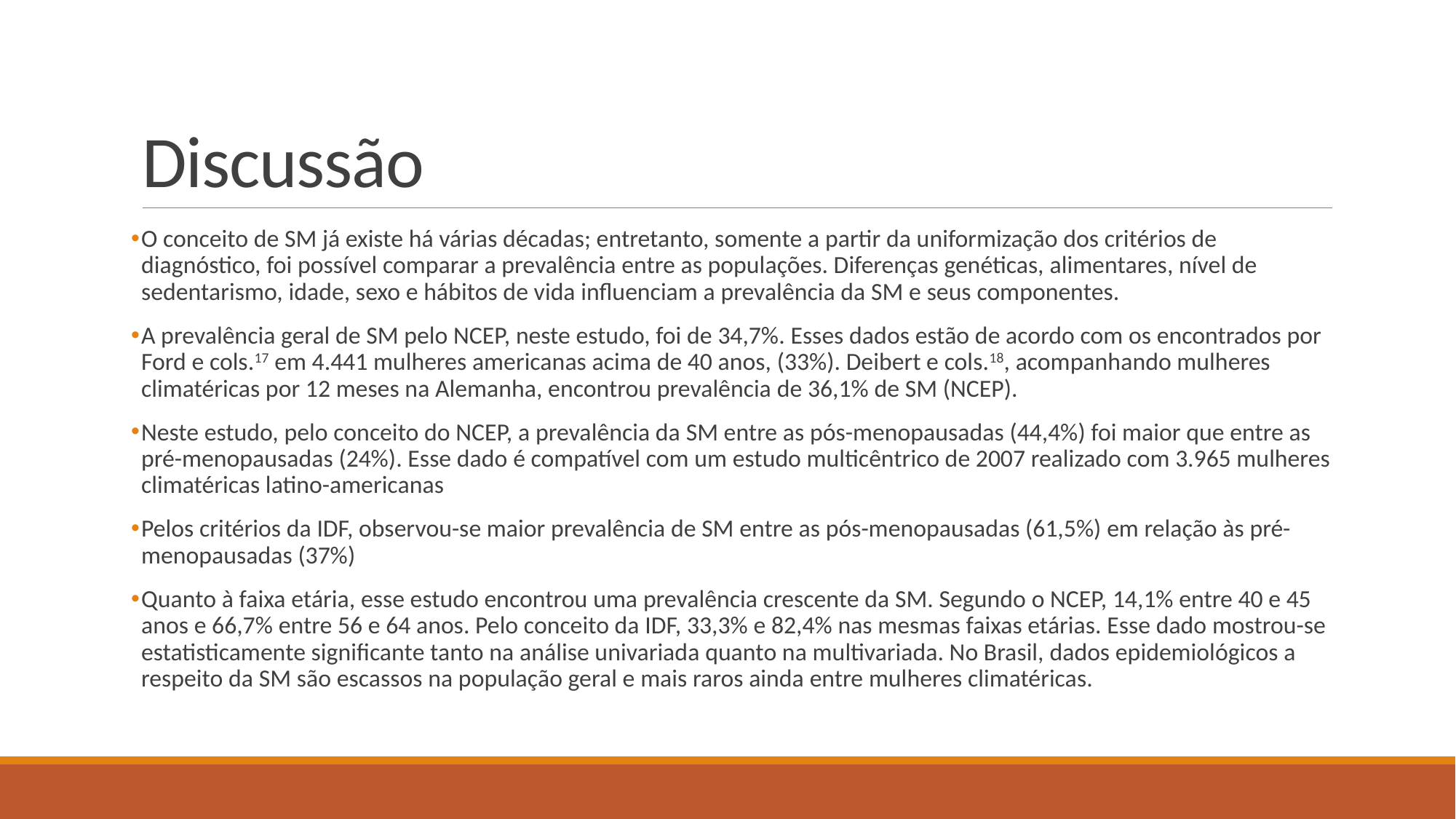

# Discussão
O conceito de SM já existe há várias décadas; entretanto, somente a partir da uniformização dos critérios de diagnóstico, foi possível comparar a prevalência entre as populações. Diferenças genéticas, alimentares, nível de sedentarismo, idade, sexo e hábitos de vida influenciam a prevalência da SM e seus componentes.
A prevalência geral de SM pelo NCEP, neste estudo, foi de 34,7%. Esses dados estão de acordo com os encontrados por Ford e cols.17 em 4.441 mulheres americanas acima de 40 anos, (33%). Deibert e cols.18, acompanhando mulheres climatéricas por 12 meses na Alemanha, encontrou prevalência de 36,1% de SM (NCEP).
Neste estudo, pelo conceito do NCEP, a prevalência da SM entre as pós-menopausadas (44,4%) foi maior que entre as pré-menopausadas (24%). Esse dado é compatível com um estudo multicêntrico de 2007 realizado com 3.965 mulheres climatéricas latino-americanas
Pelos critérios da IDF, observou-se maior prevalência de SM entre as pós-menopausadas (61,5%) em relação às pré-menopausadas (37%)
Quanto à faixa etária, esse estudo encontrou uma prevalência crescente da SM. Segundo o NCEP, 14,1% entre 40 e 45 anos e 66,7% entre 56 e 64 anos. Pelo conceito da IDF, 33,3% e 82,4% nas mesmas faixas etárias. Esse dado mostrou-se estatisticamente significante tanto na análise univariada quanto na multivariada. No Brasil, dados epidemiológicos a respeito da SM são escassos na população geral e mais raros ainda entre mulheres climatéricas.